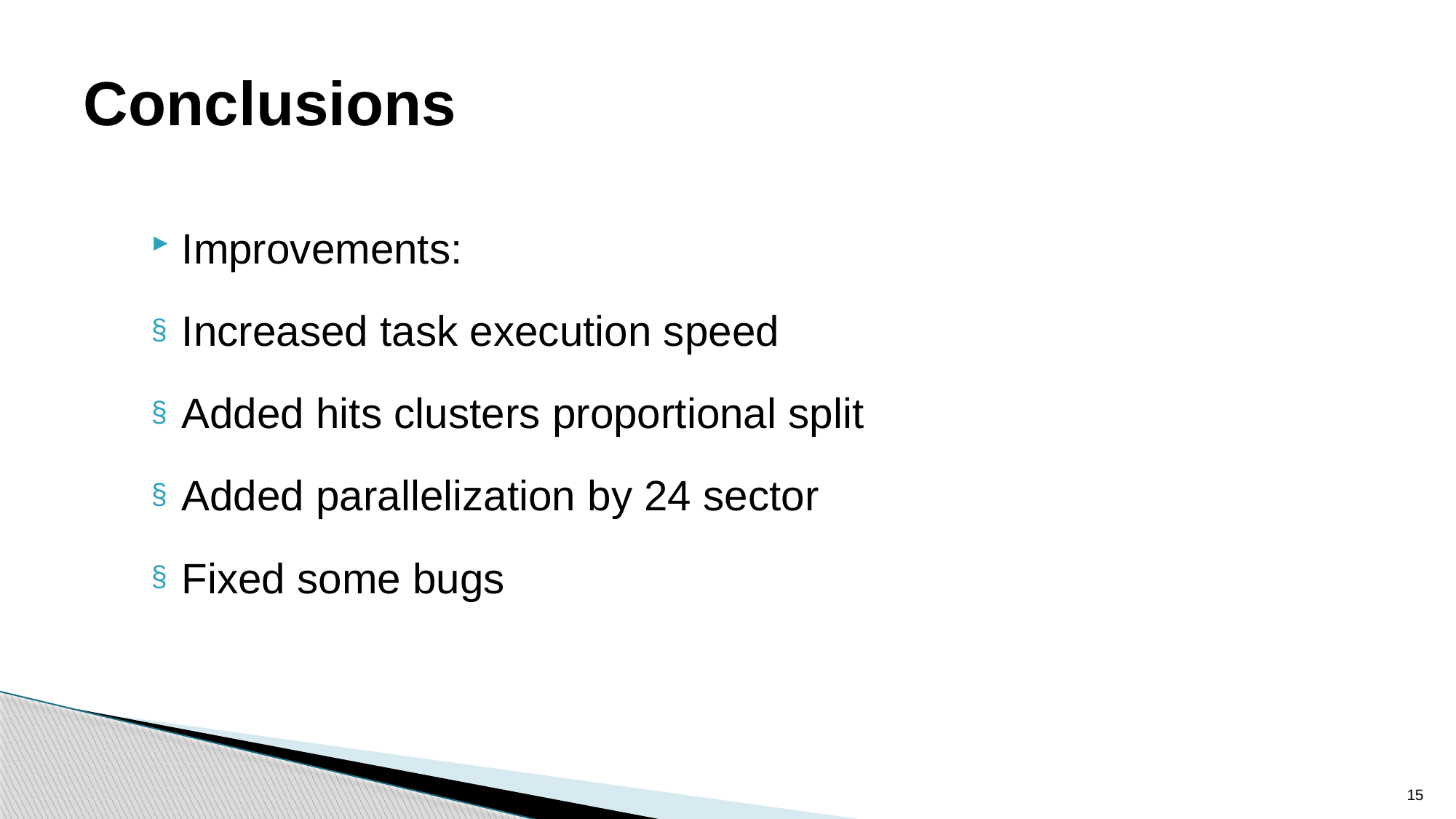

# Conclusions
Improvements:
Increased task execution speed
Added hits clusters proportional split
Added parallelization by 24 sector
Fixed some bugs
15